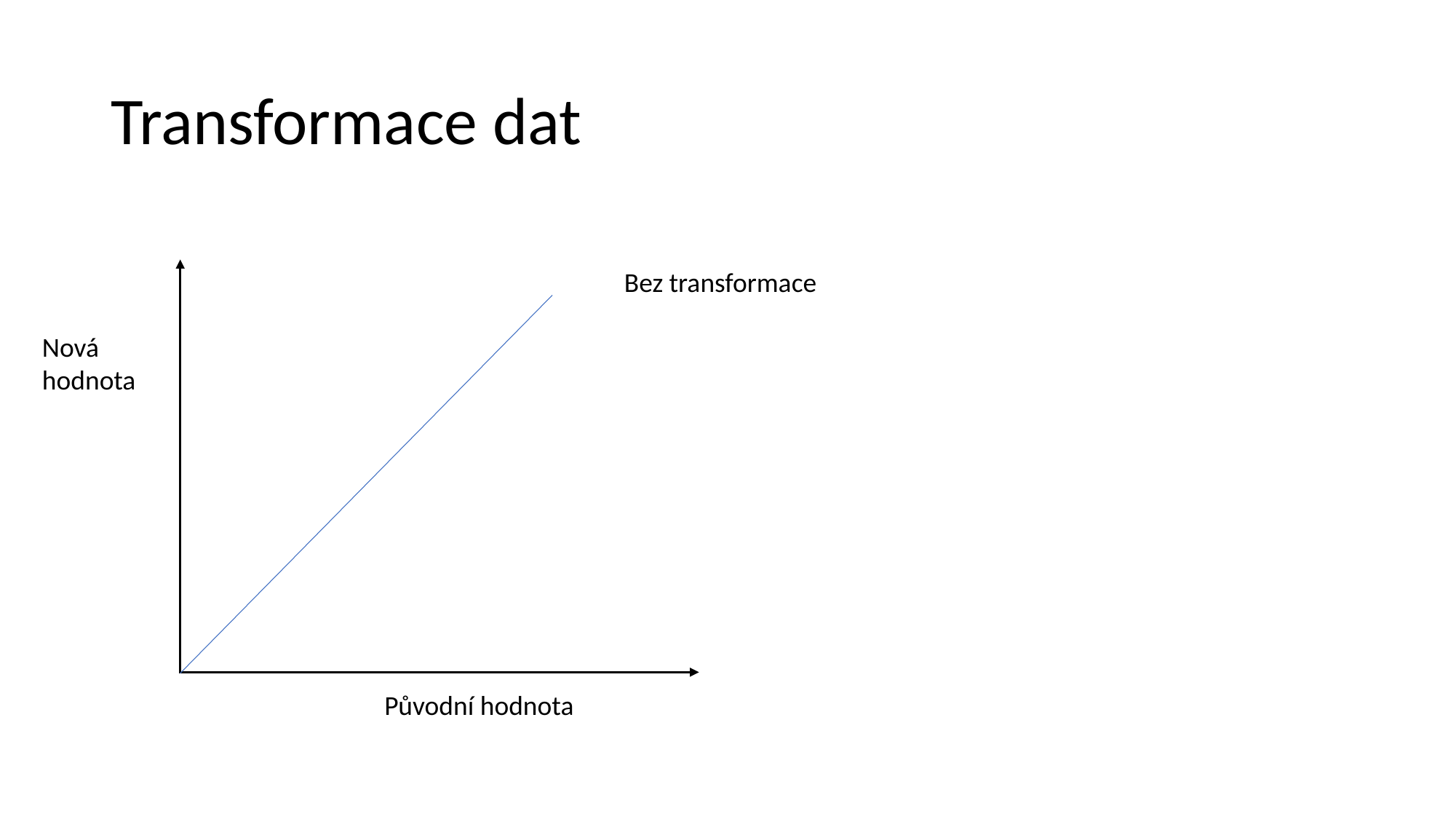

# Transformace dat

Bez transformace
Nová hodnota
Původní hodnota